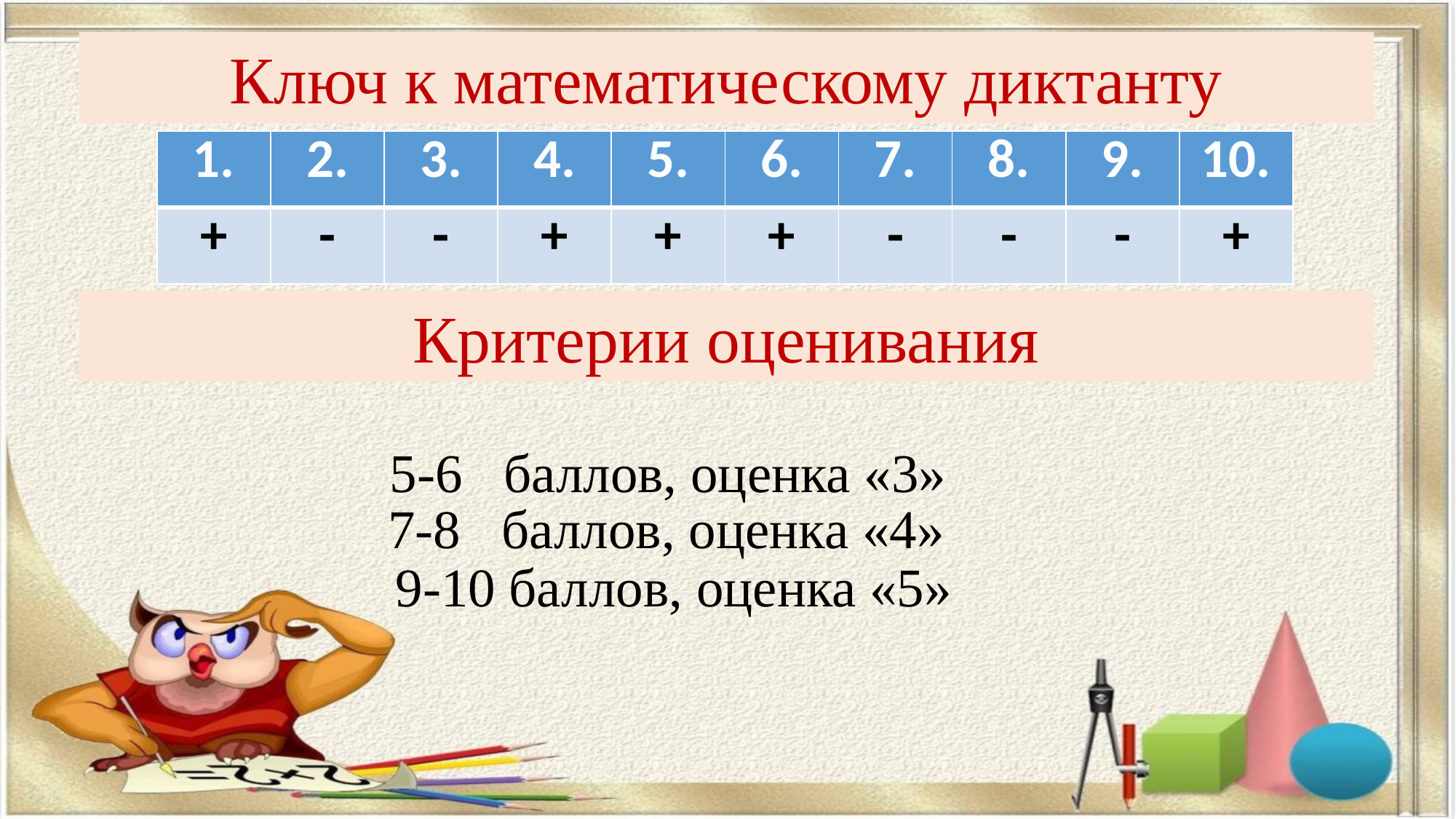

Ключ к математическому диктанту
| 1. | 2. | 3. | 4. | 5. | 6. | 7. | 8. | 9. | 10. |
| --- | --- | --- | --- | --- | --- | --- | --- | --- | --- |
| + | - | - | + | + | + | - | - | - | + |
Критерии оценивания
5-6   баллов, оценка «3»
7-8   баллов, оценка «4»
9-10 баллов, оценка «5»